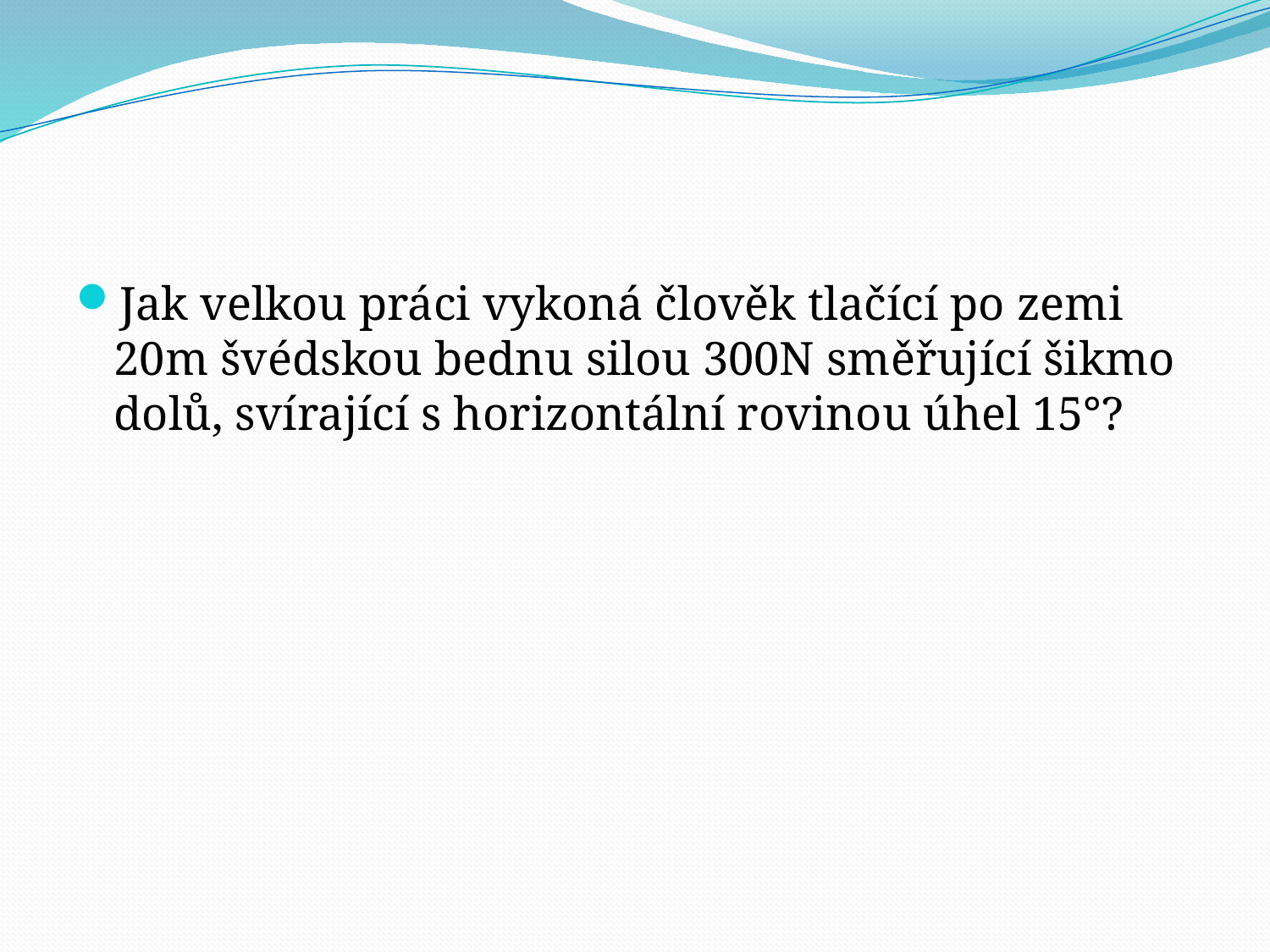

#
Jak velkou práci vykoná člověk tlačící po zemi 20m švédskou bednu silou 300N směřující šikmo dolů, svírající s horizontální rovinou úhel 15°?